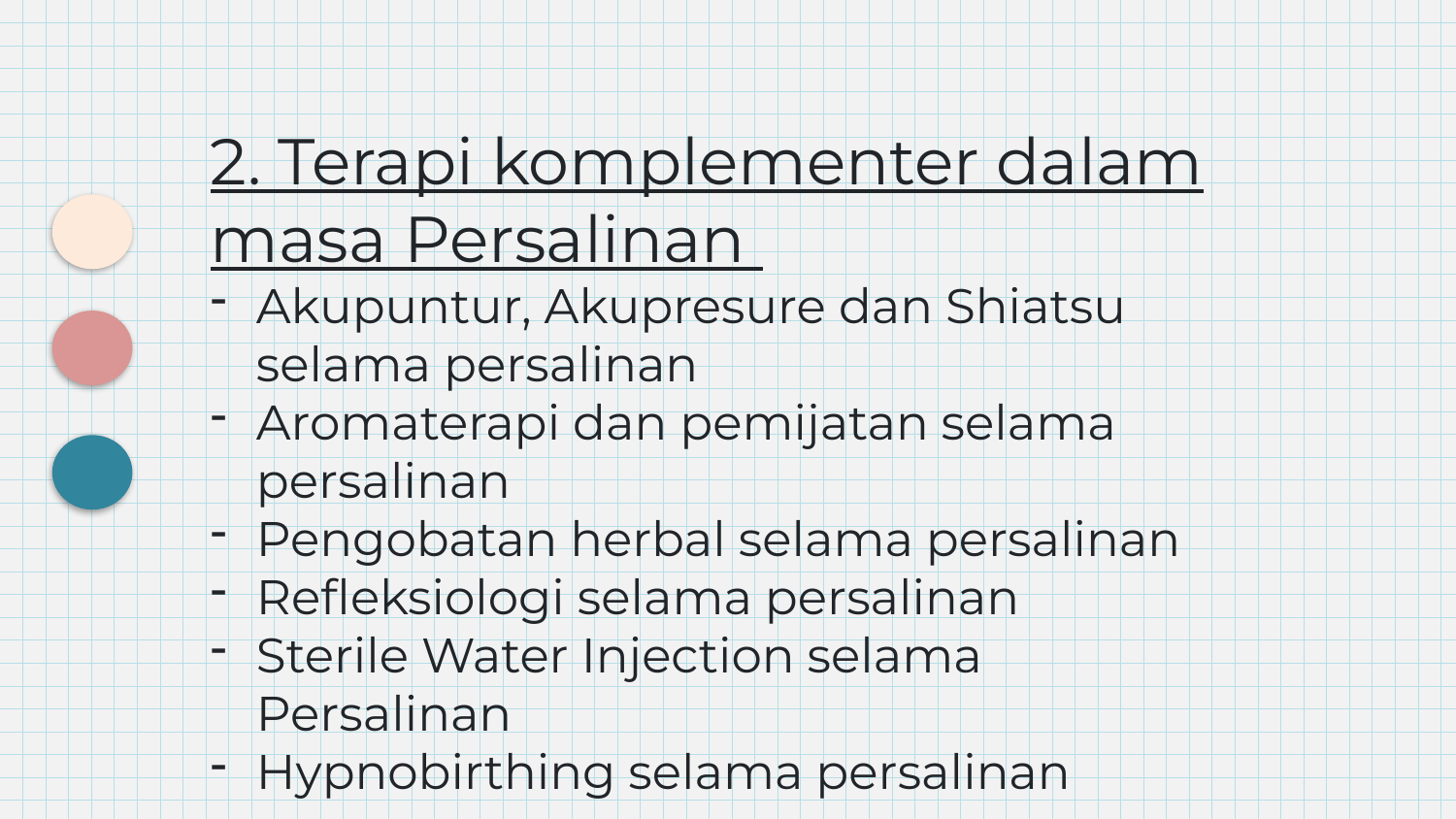

2. Terapi komplementer dalam masa Persalinan
Akupuntur, Akupresure dan Shiatsu selama persalinan
Aromaterapi dan pemijatan selama persalinan
Pengobatan herbal selama persalinan
Refleksiologi selama persalinan
Sterile Water Injection selama Persalinan
Hypnobirthing selama persalinan